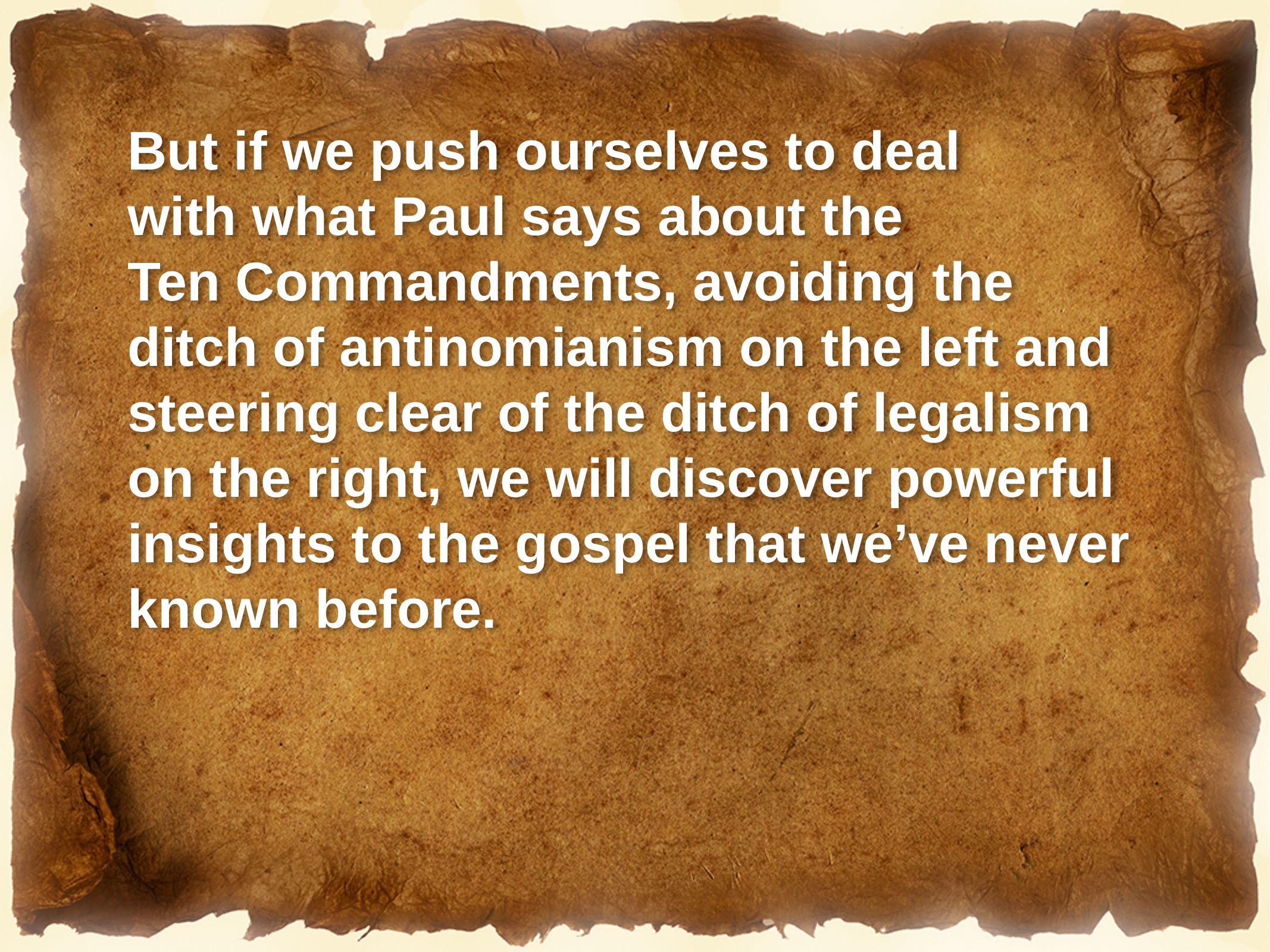

But if we push ourselves to deal
with what Paul says about the
Ten Commandments, avoiding the ditch of antinomianism on the left and steering clear of the ditch of legalism on the right, we will discover powerful insights to the gospel that we’ve never known before.